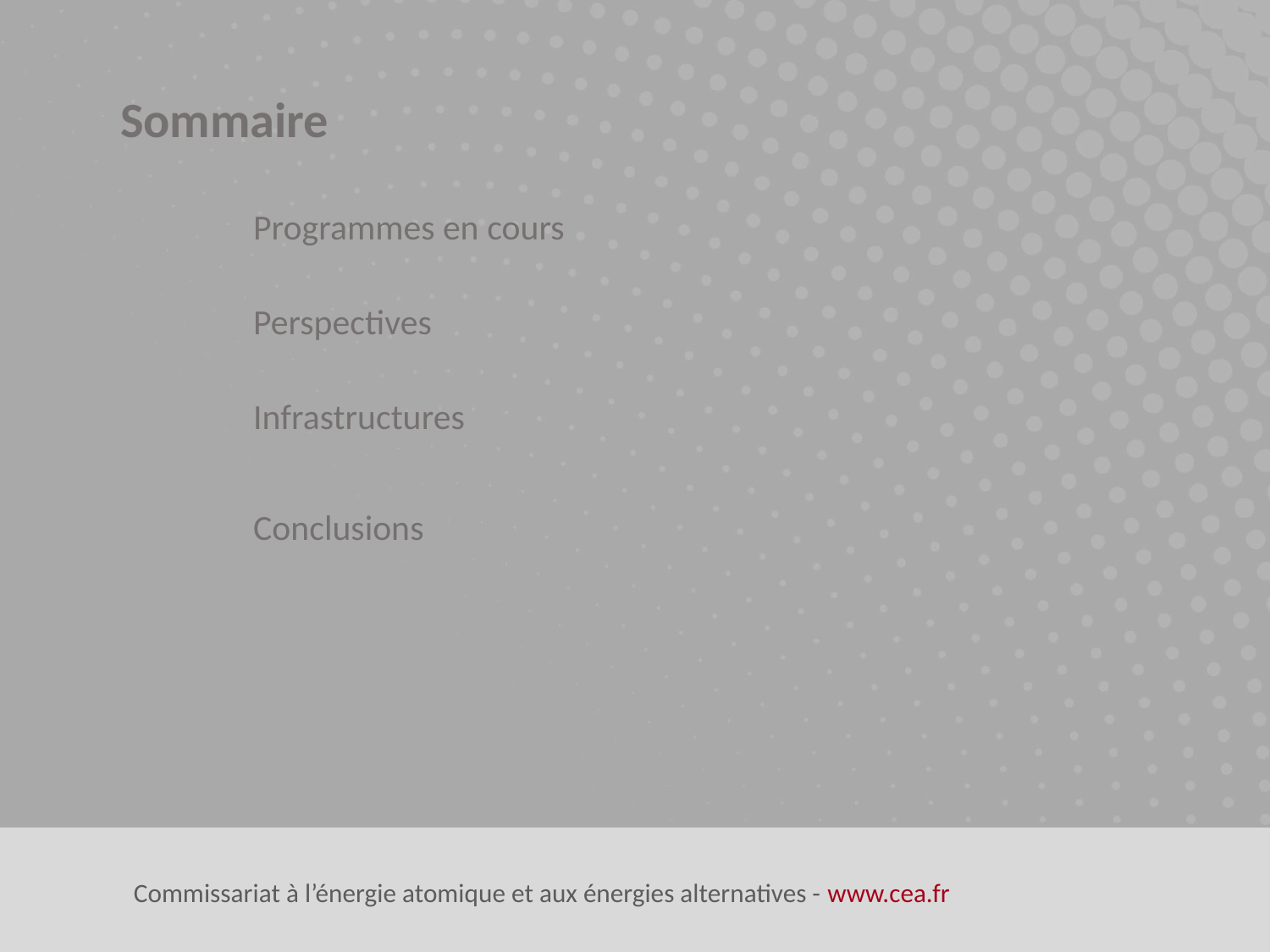

Sommaire

Programmes en cours

Perspectives

Infrastructures

Conclusions